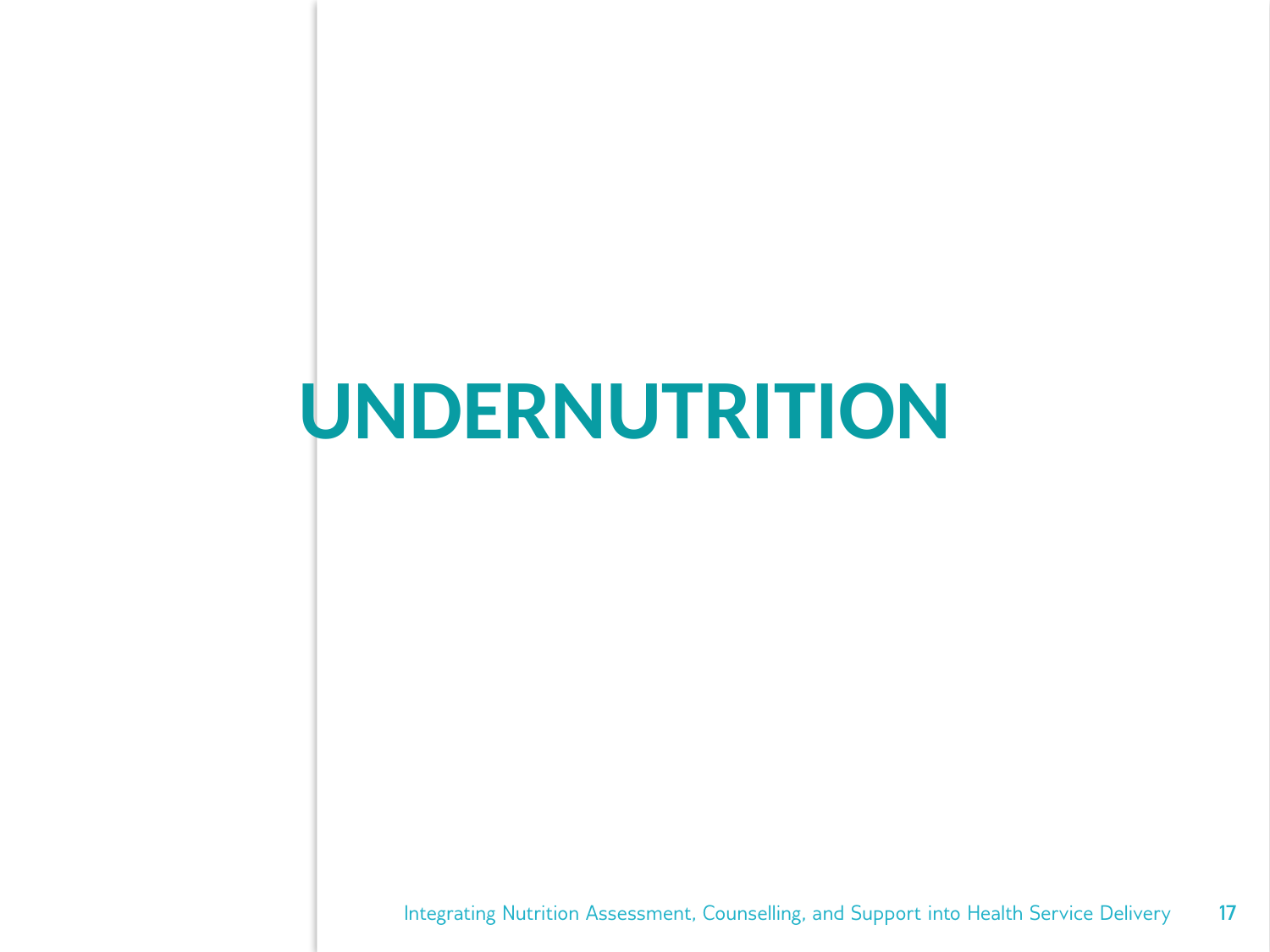

# UNDERNutrItion
Integrating Nutrition Assessment, Counselling, and Support into Health Service Delivery
17